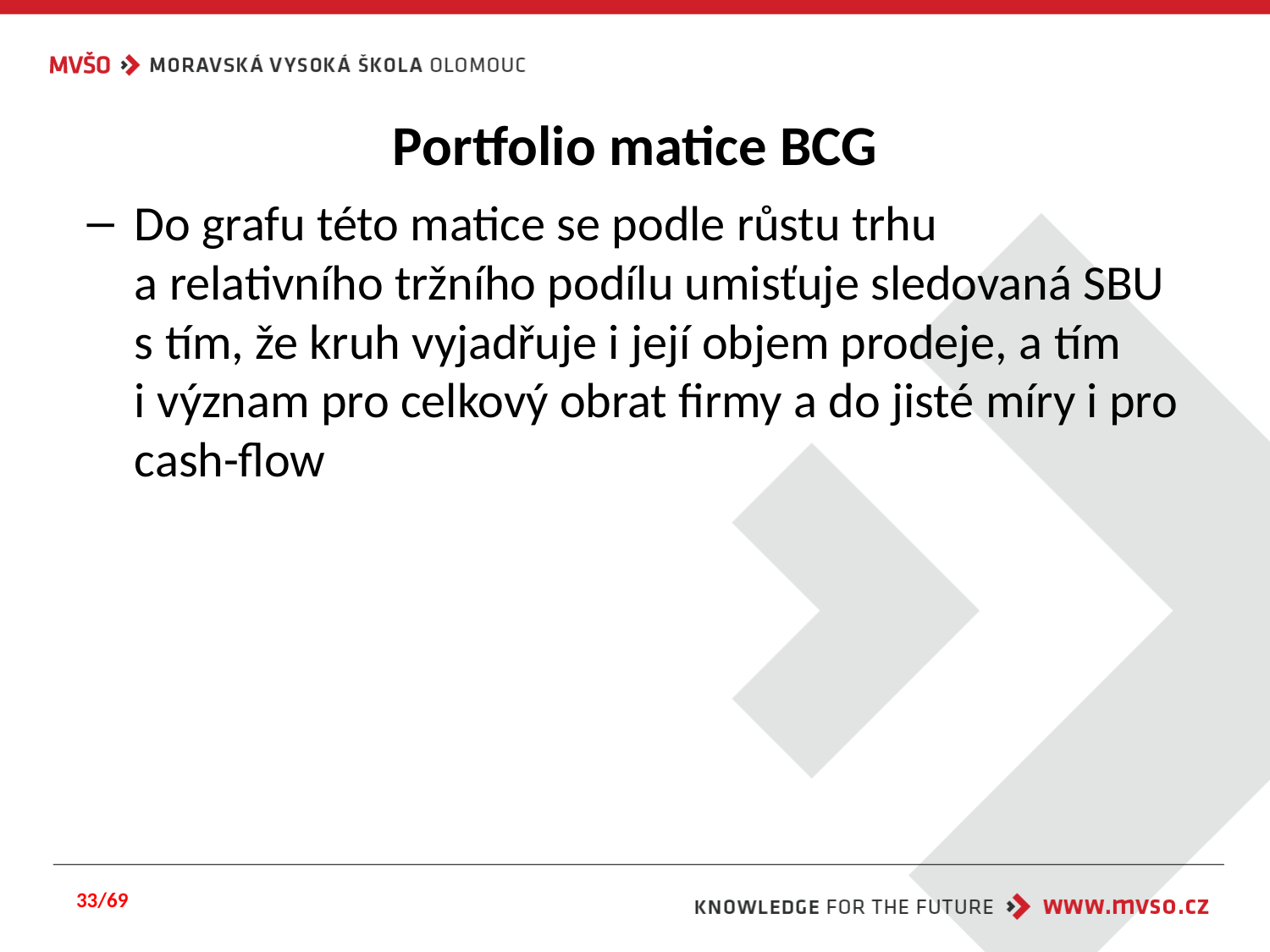

# Portfolio matice BCG
Do grafu této matice se podle růstu trhu a relativního tržního podílu umisťuje sledovaná SBU s tím, že kruh vyjadřuje i její objem prodeje, a tím i význam pro celkový obrat firmy a do jisté míry i pro cash-flow
33/69